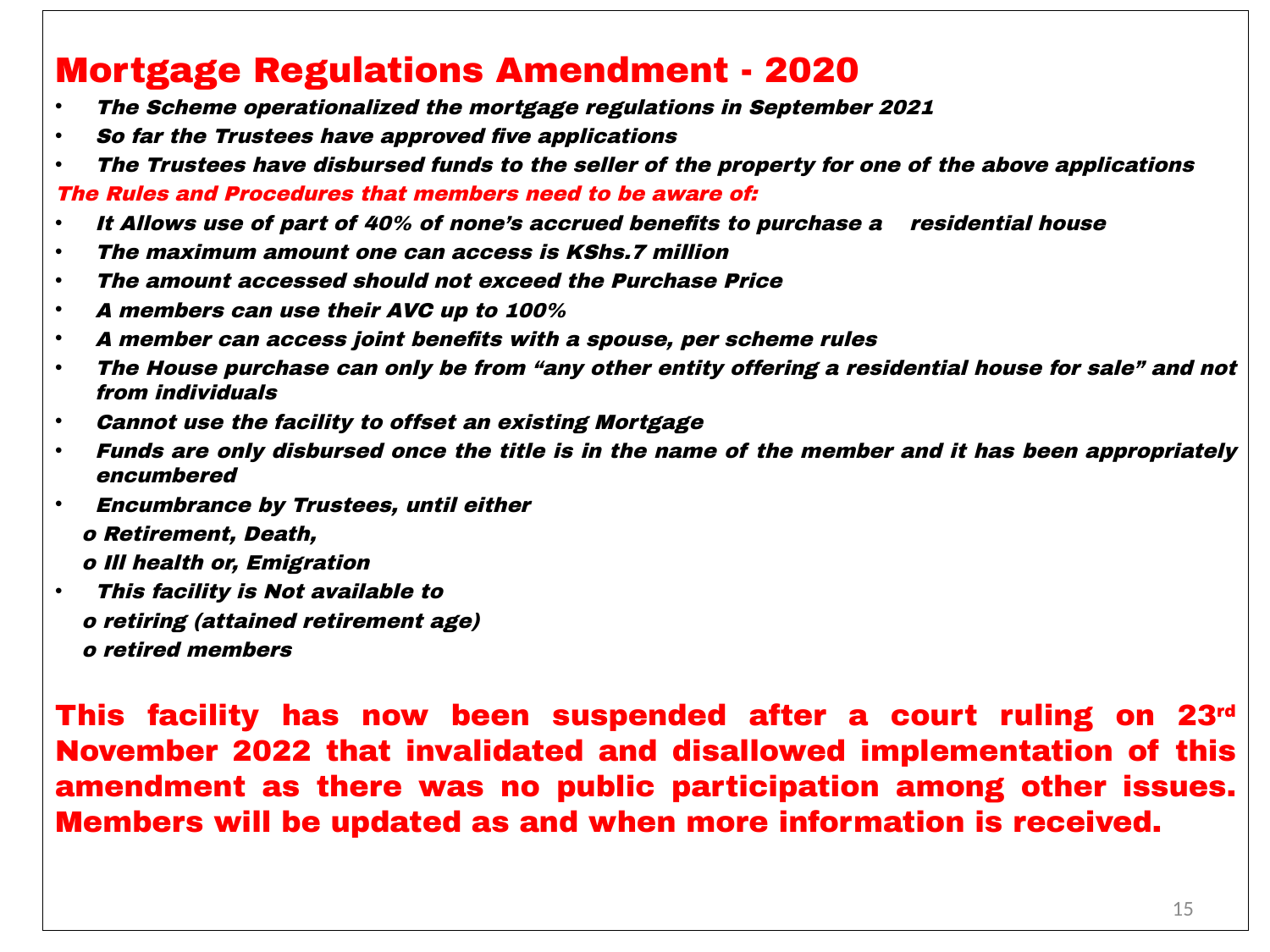

Mortgage Regulations Amendment - 2020
The Scheme operationalized the mortgage regulations in September 2021
So far the Trustees have approved five applications
The Trustees have disbursed funds to the seller of the property for one of the above applications
The Rules and Procedures that members need to be aware of:
It Allows use of part of 40% of none’s accrued benefits to purchase a    residential house
The maximum amount one can access is KShs.7 million
The amount accessed should not exceed the Purchase Price
A members can use their AVC up to 100%
A member can access joint benefits with a spouse, per scheme rules
The House purchase can only be from “any other entity offering a residential house for sale” and not from individuals
Cannot use the facility to offset an existing Mortgage
Funds are only disbursed once the title is in the name of the member and it has been appropriately encumbered
Encumbrance by Trustees, until either
	o Retirement, Death,
	o Ill health or, Emigration
This facility is Not available to
	o retiring (attained retirement age)
	o retired members

This facility has now been suspended after a court ruling on 23rd November 2022 that invalidated and disallowed implementation of this amendment as there was no public participation among other issues. Members will be updated as and when more information is received.

15